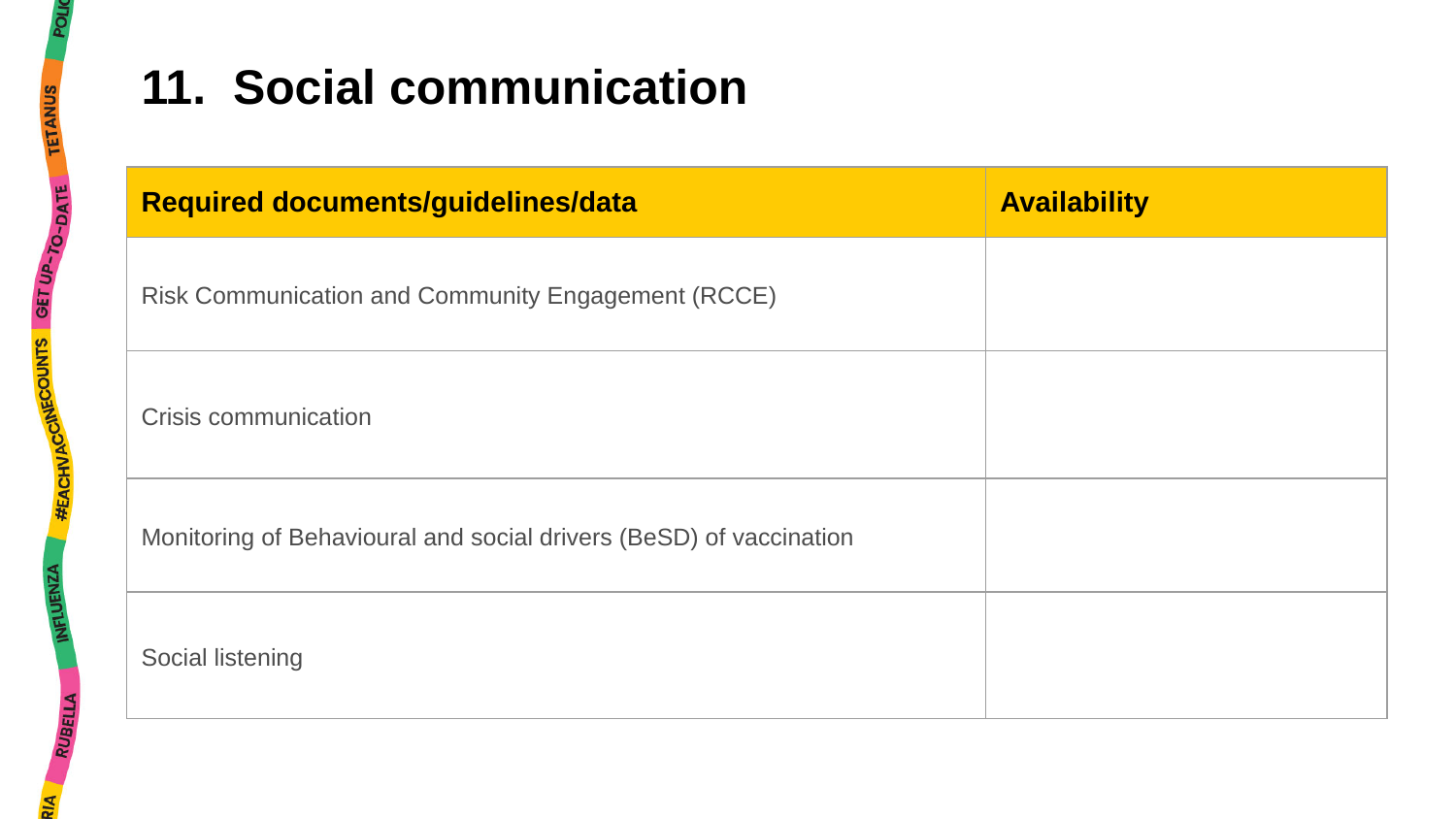

11.  Social communication
| Required documents/guidelines/data | Availability |
| --- | --- |
| Risk Communication and Community Engagement (RCCE) |  |
| Crisis communication |  |
| Monitoring of Behavioural and social drivers (BeSD) of vaccination |  |
| Social listening |  |